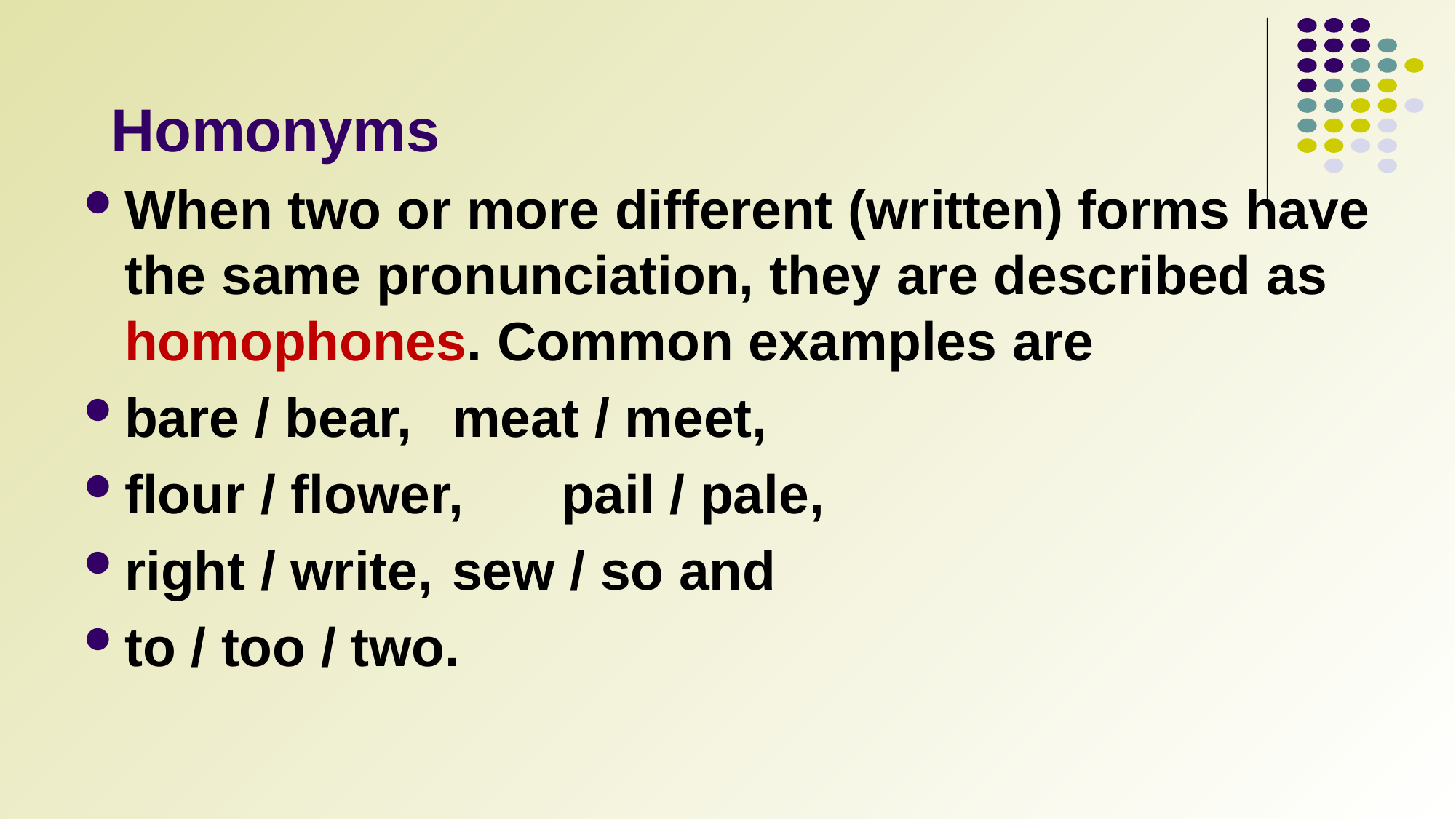

# Homonyms
When two or more different (written) forms have the same pronunciation, they are described as homophones. Common examples are
bare / bear, 	meat / meet,
flour / flower, 	pail / pale,
right / write, 	sew / so and
to / too / two.